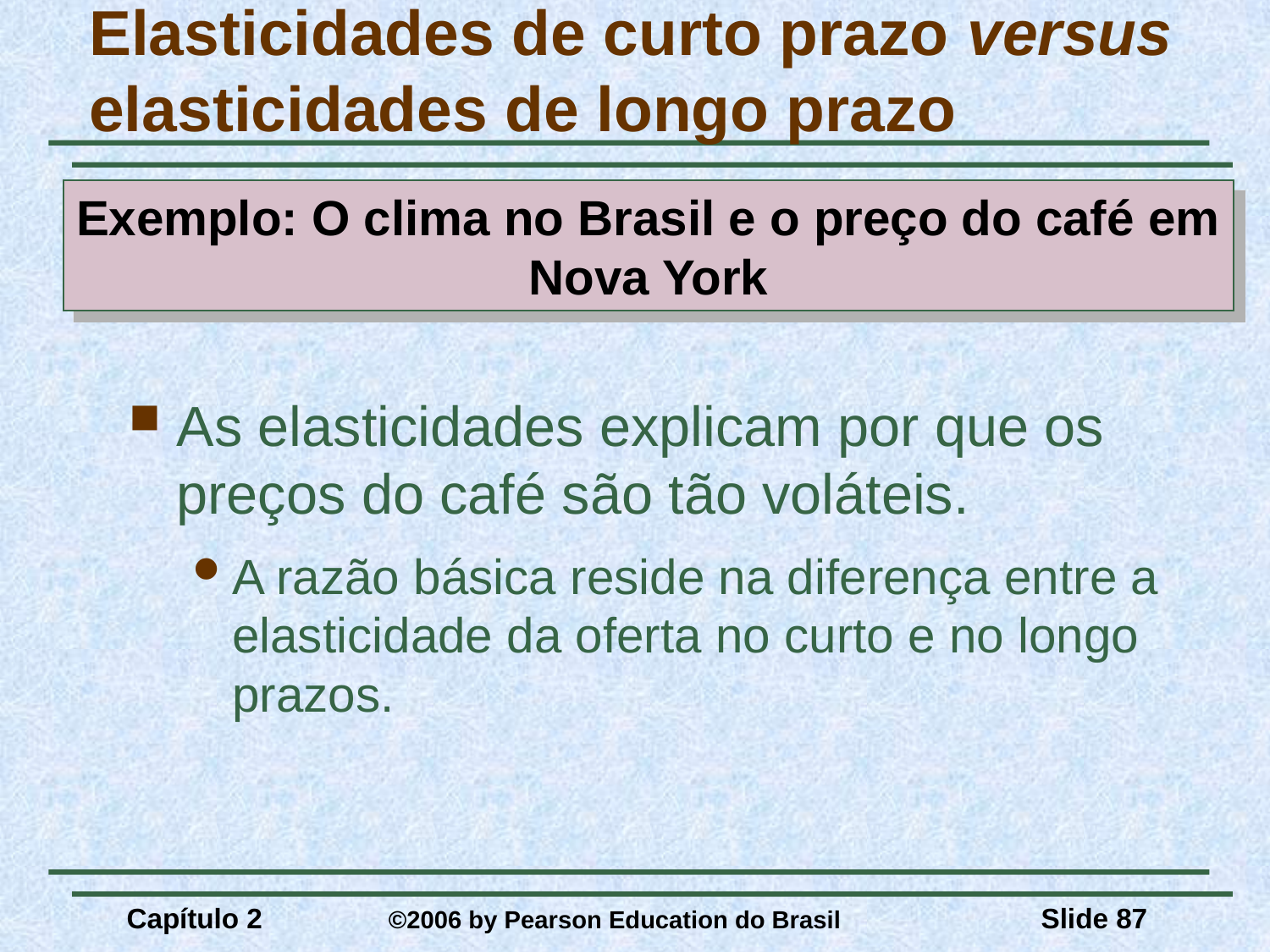

# Elasticidades de curto prazo versus elasticidades de longo prazo
Exemplo: O clima no Brasil e o preço do café em Nova York
As elasticidades explicam por que os preços do café são tão voláteis.
A razão básica reside na diferença entre a elasticidade da oferta no curto e no longo prazos.

Capítulo 2	 ©2006 by Pearson Education do Brasil
Slide 87